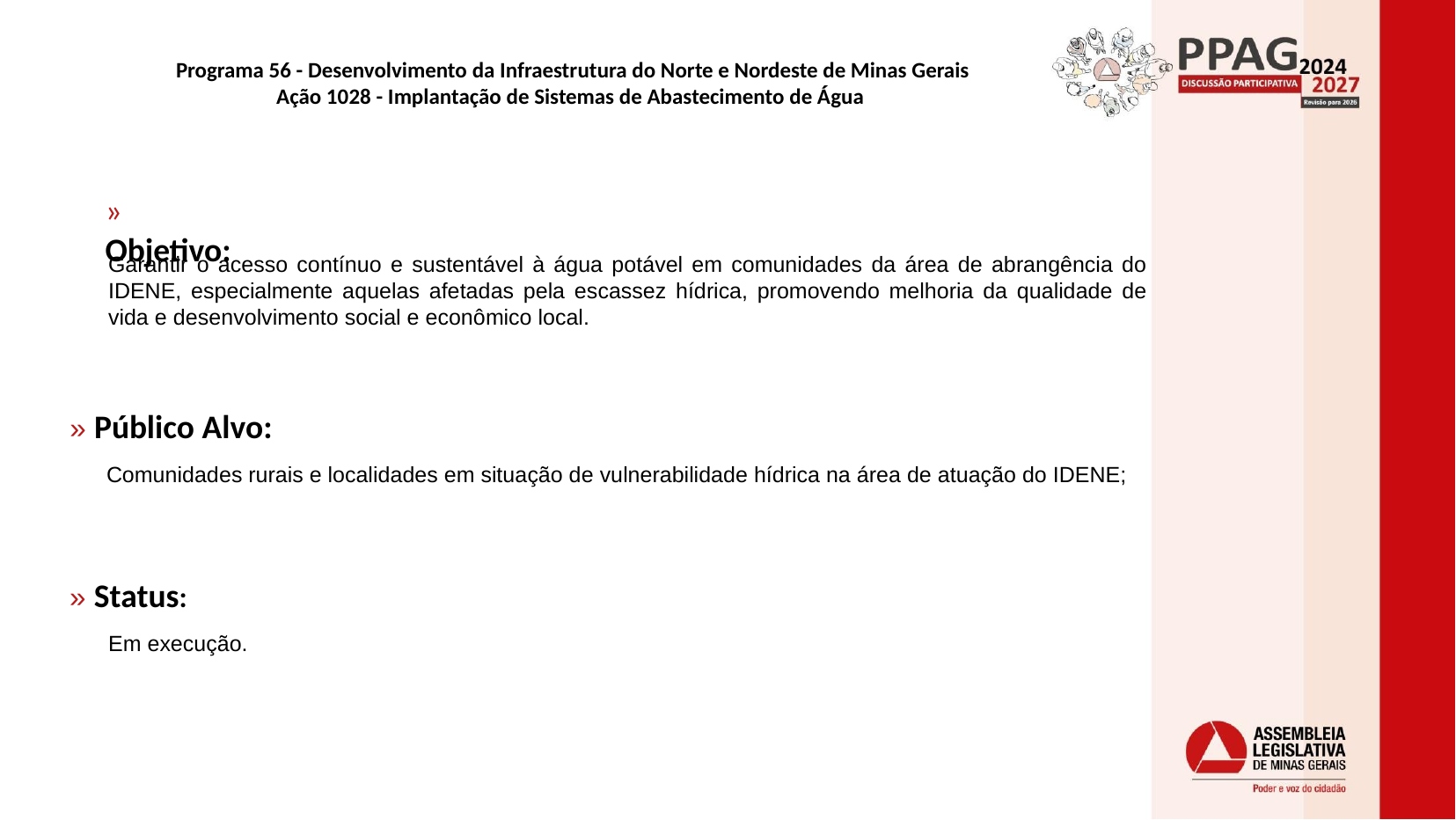

# Programa 56 - Desenvolvimento da Infraestrutura do Norte e Nordeste de Minas Gerais
Ação 1028 - Implantação de Sistemas de Abastecimento de Água
» Objetivo:

Garantir o acesso contínuo e sustentável à água potável em comunidades da área de abrangência do IDENE, especialmente aquelas afetadas pela escassez hídrica, promovendo melhoria da qualidade de vida e desenvolvimento social e econômico local.
» Público Alvo:
Comunidades rurais e localidades em situação de vulnerabilidade hídrica na área de atuação do IDENE;

» Status:
Em execução.